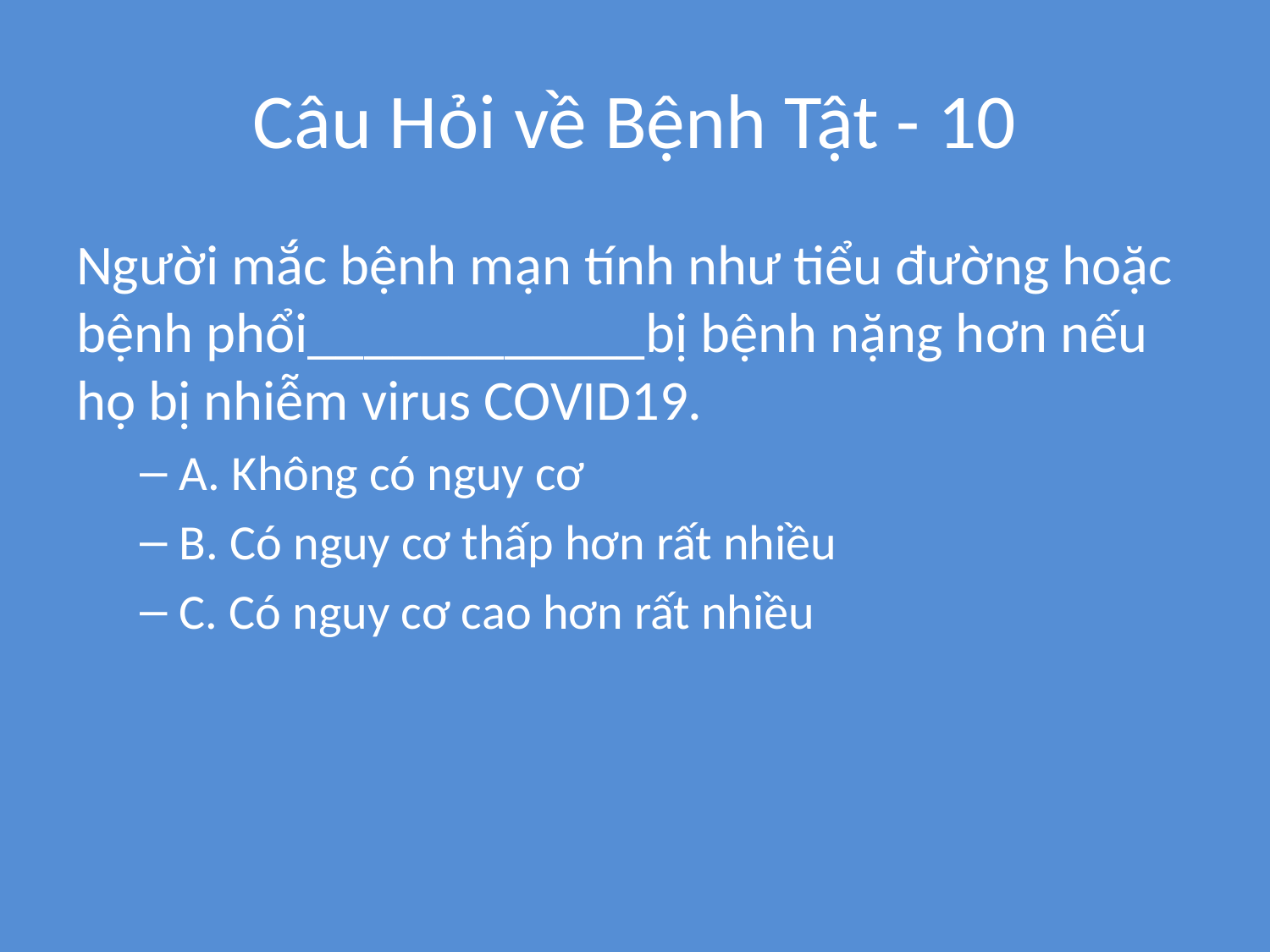

# Câu Hỏi về Bệnh Tật - 10
Người mắc bệnh mạn tính như tiểu đường hoặc bệnh phổi____________bị bệnh nặng hơn nếu họ bị nhiễm virus COVID19.
A. Không có nguy cơ
B. Có nguy cơ thấp hơn rất nhiều
C. Có nguy cơ cao hơn rất nhiều